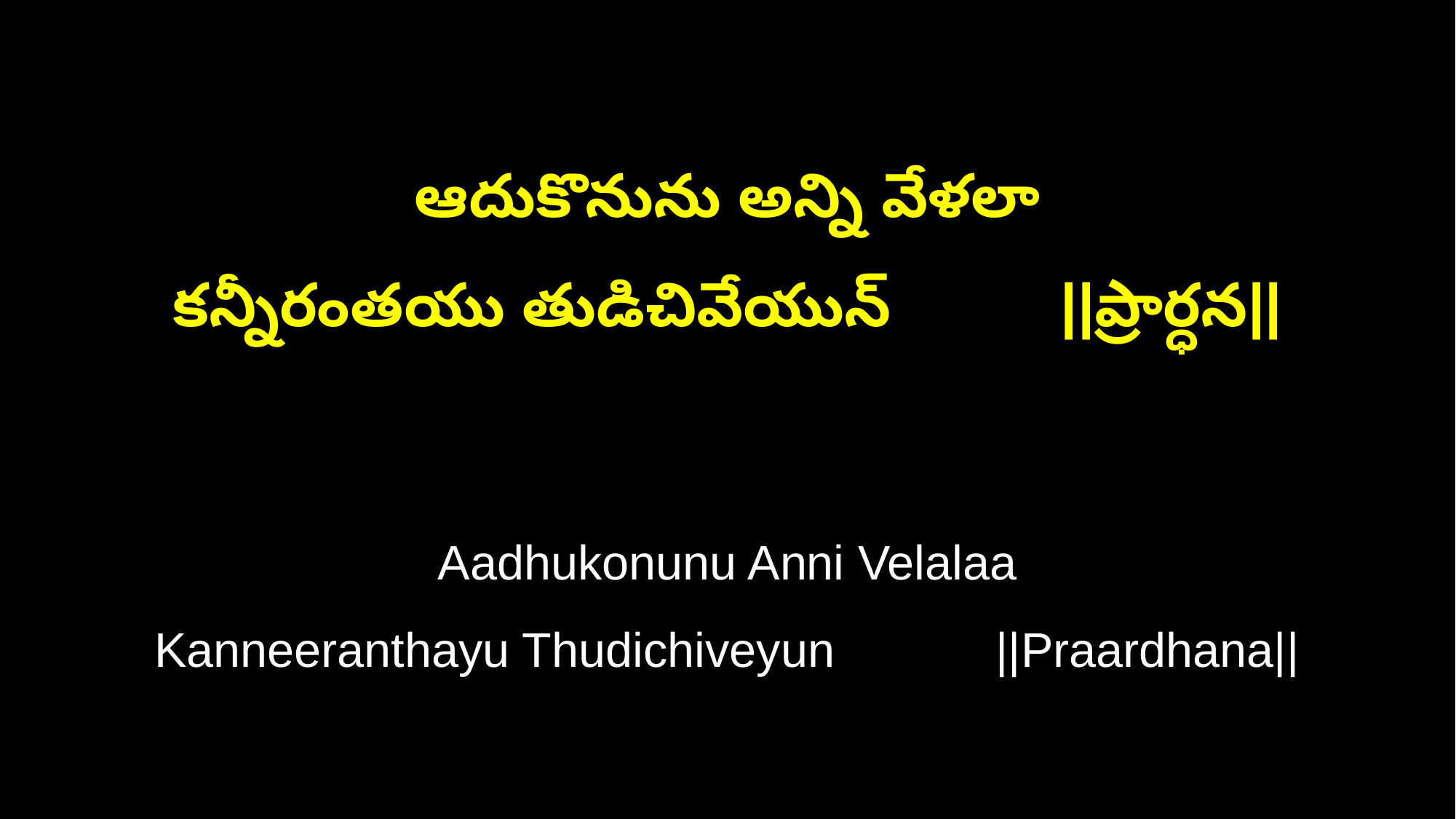

ఆదుకొనును అన్ని వేళలా
కన్నీరంతయు తుడిచివేయున్          ||ప్రార్ధన||
Aadhukonunu Anni Velalaa
Kanneeranthayu Thudichiveyun            ||Praardhana||